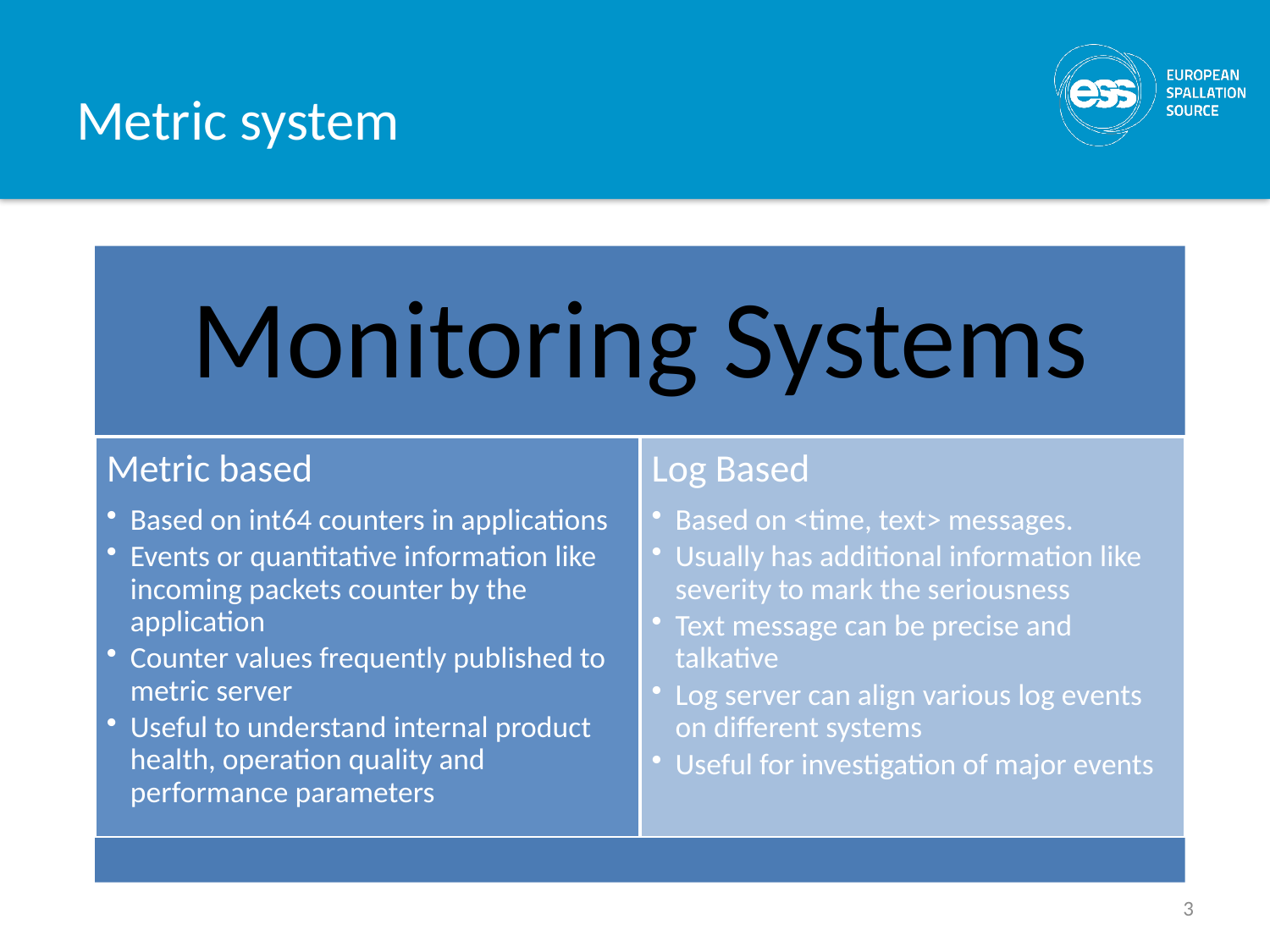

# Metric system
Monitoring Systems
Metric based
Based on int64 counters in applications
Events or quantitative information like incoming packets counter by the application
Counter values frequently published to metric server
Useful to understand internal product health, operation quality and performance parameters
Log Based
Based on <time, text> messages.
Usually has additional information like severity to mark the seriousness
Text message can be precise and talkative
Log server can align various log events on different systems
Useful for investigation of major events
3